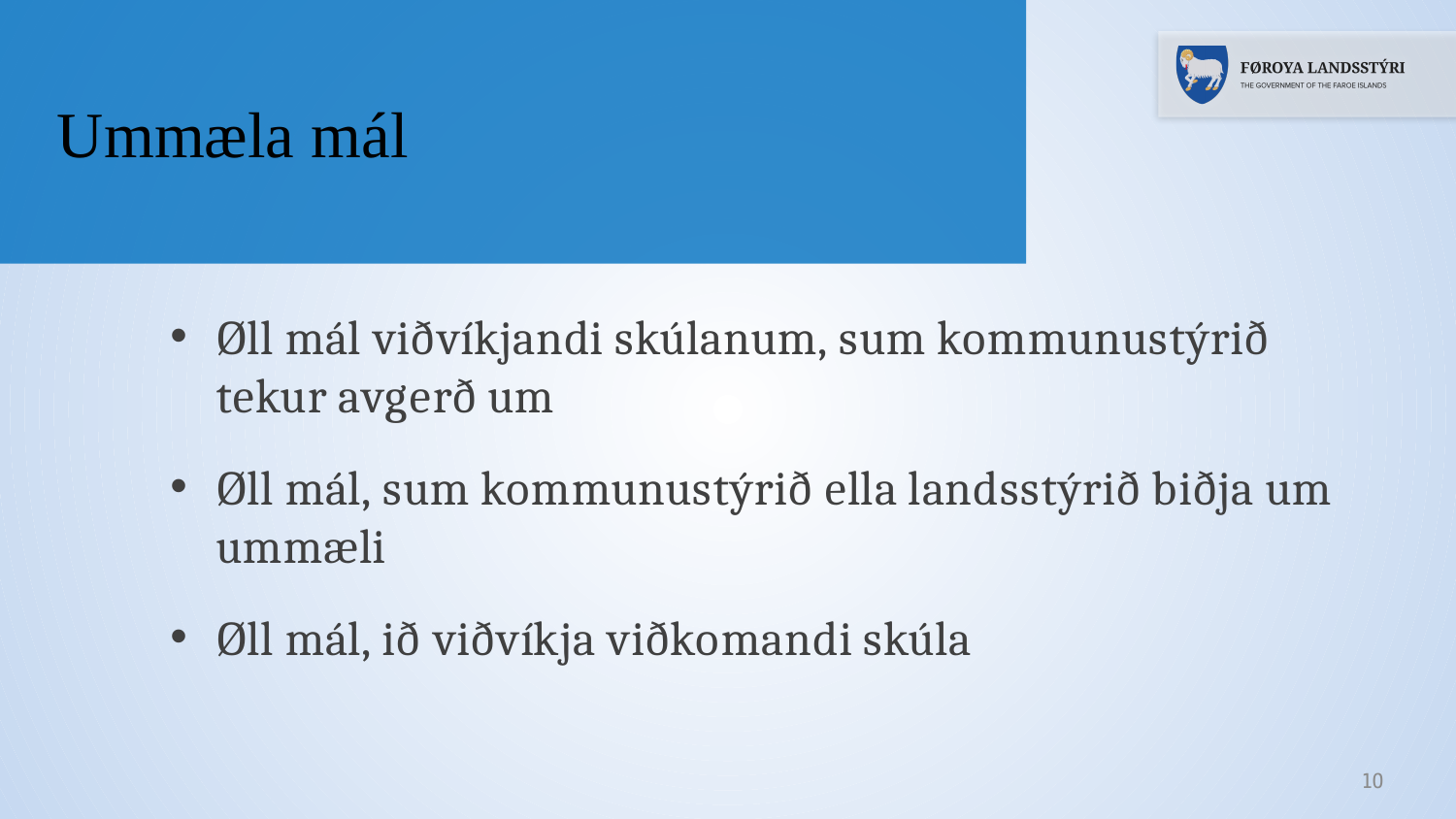

Ummæla mál
#
Øll mál viðvíkjandi skúlanum, sum kommunustýrið tekur avgerð um
Øll mál, sum kommunustýrið ella landsstýrið biðja um  ummæli
Øll mál, ið viðvíkja viðkomandi skúla

10